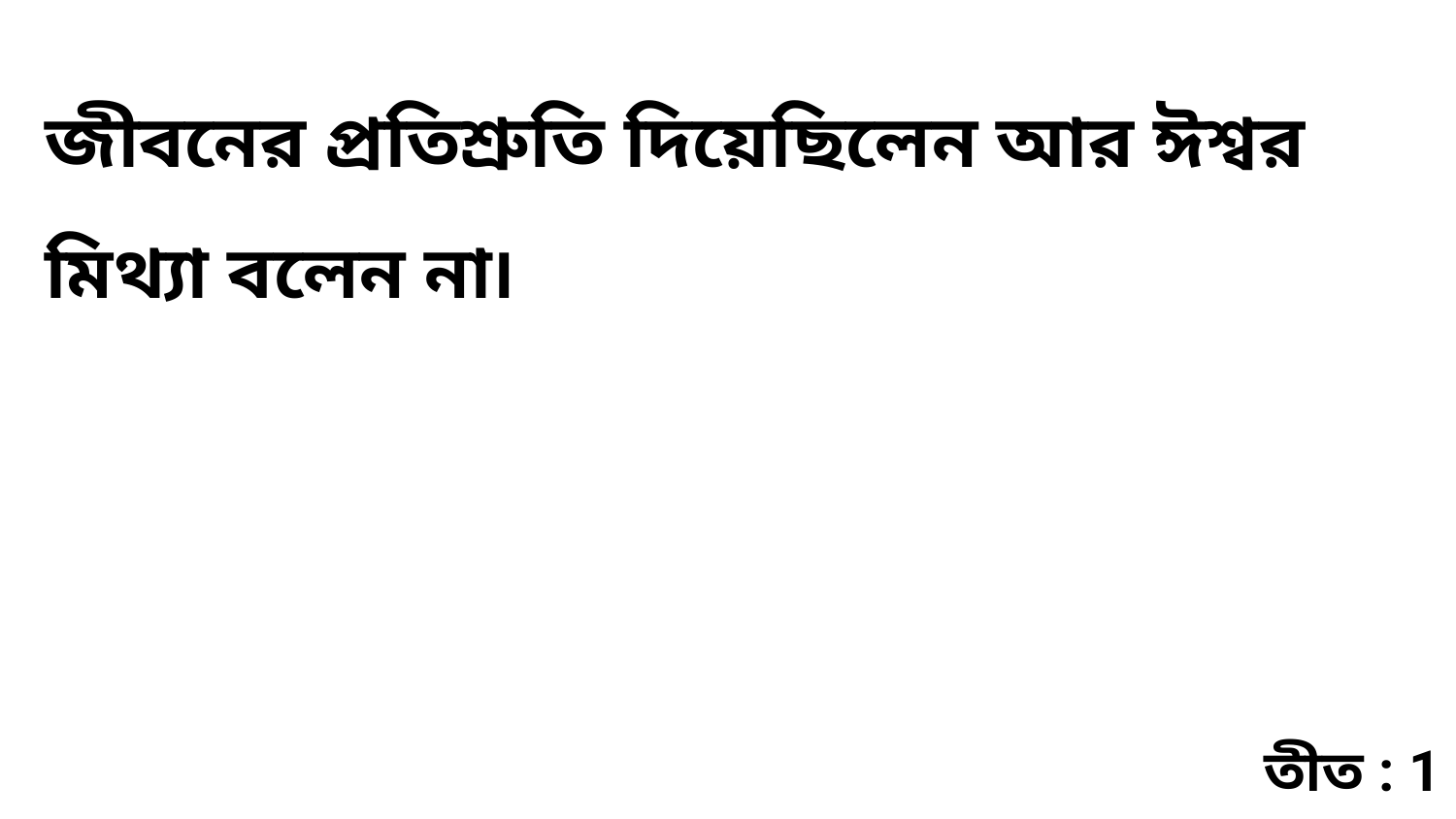

জীবনের প্রতিশ্রুতি দিয়েছিলেন আর ঈশ্বর মিথ্যা বলেন না৷
তীত : 1